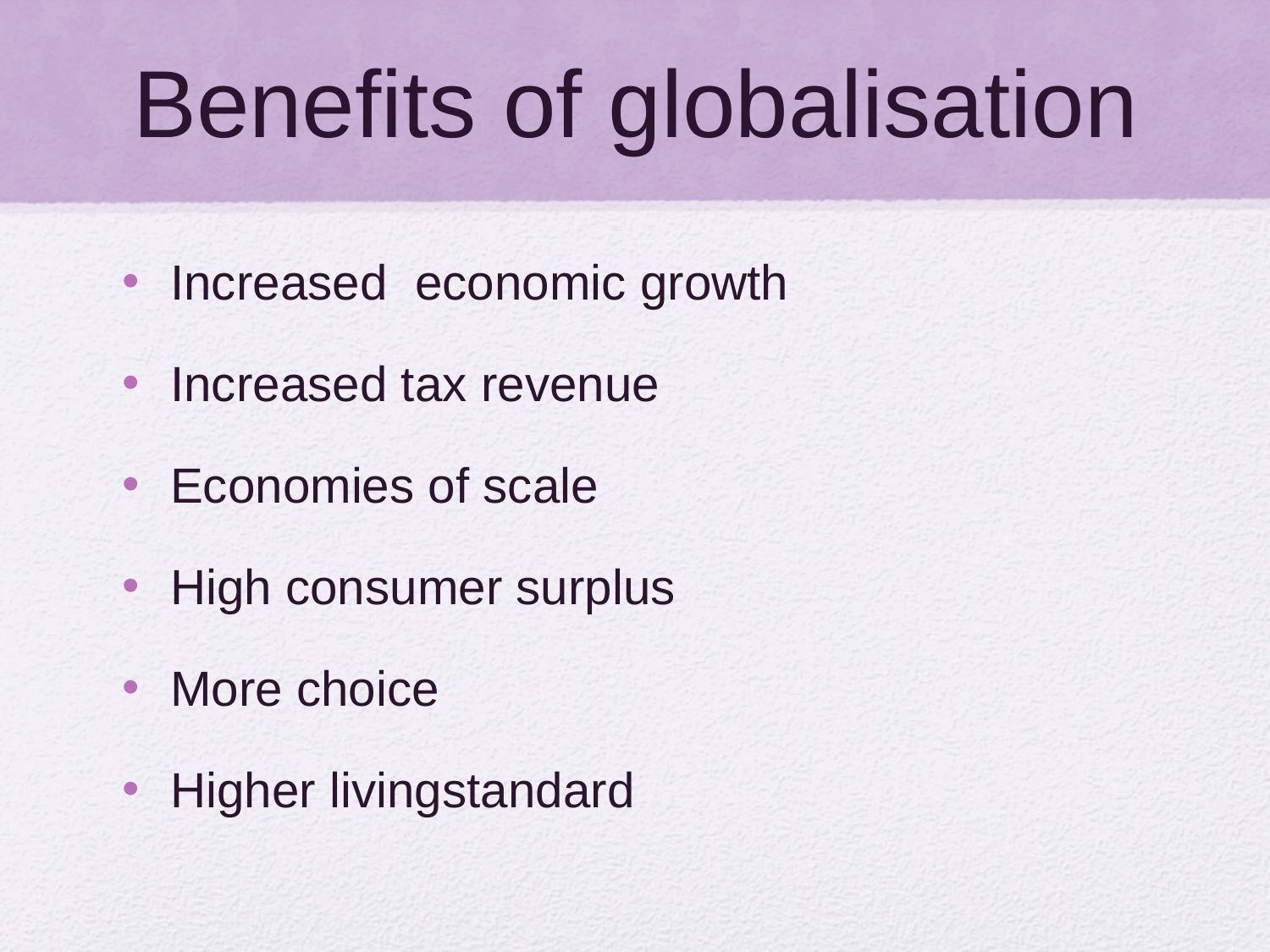

# Benefits of globalisation
Increased  economic growth
Increased tax revenue
Economies of scale
High consumer surplus
More choice
Higher livingstandard